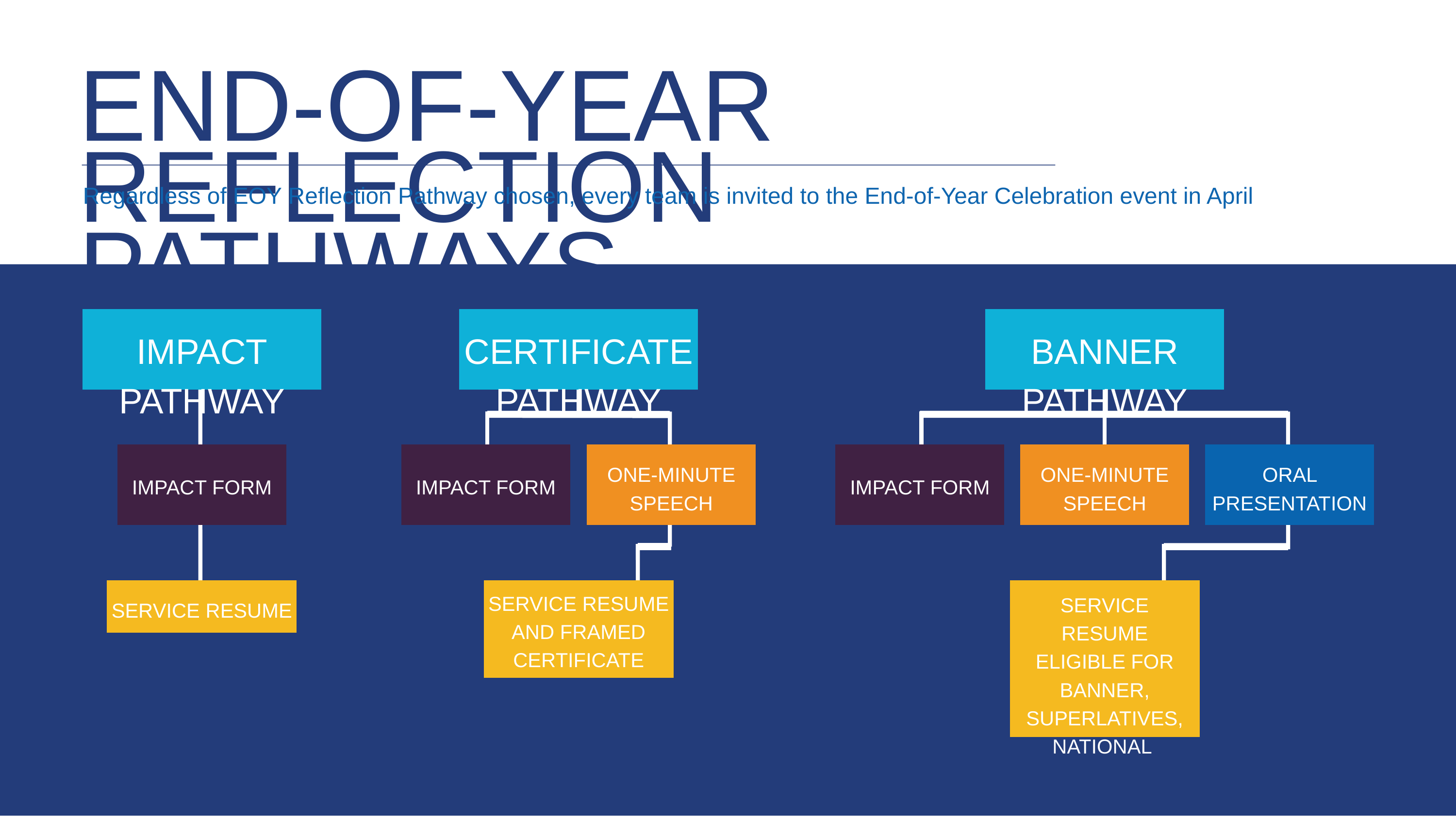

END-OF-YEAR REFLECTION PATHWAYS
Regardless of EOY Reflection Pathway chosen, every team is invited to the End-of-Year Celebration event in April

IMPACT PATHWAY

IMPACT FORM

SERVICE RESUME

CERTIFICATE PATHWAY

ONE-MINUTE SPEECH
IMPACT FORM

SERVICE RESUME
AND FRAMED CERTIFICATE

BANNER PATHWAY

ONE-MINUTE SPEECH
ORAL PRESENTATION
IMPACT FORM

SERVICE RESUME
ELIGIBLE FOR BANNER, SUPERLATIVES, NATIONAL